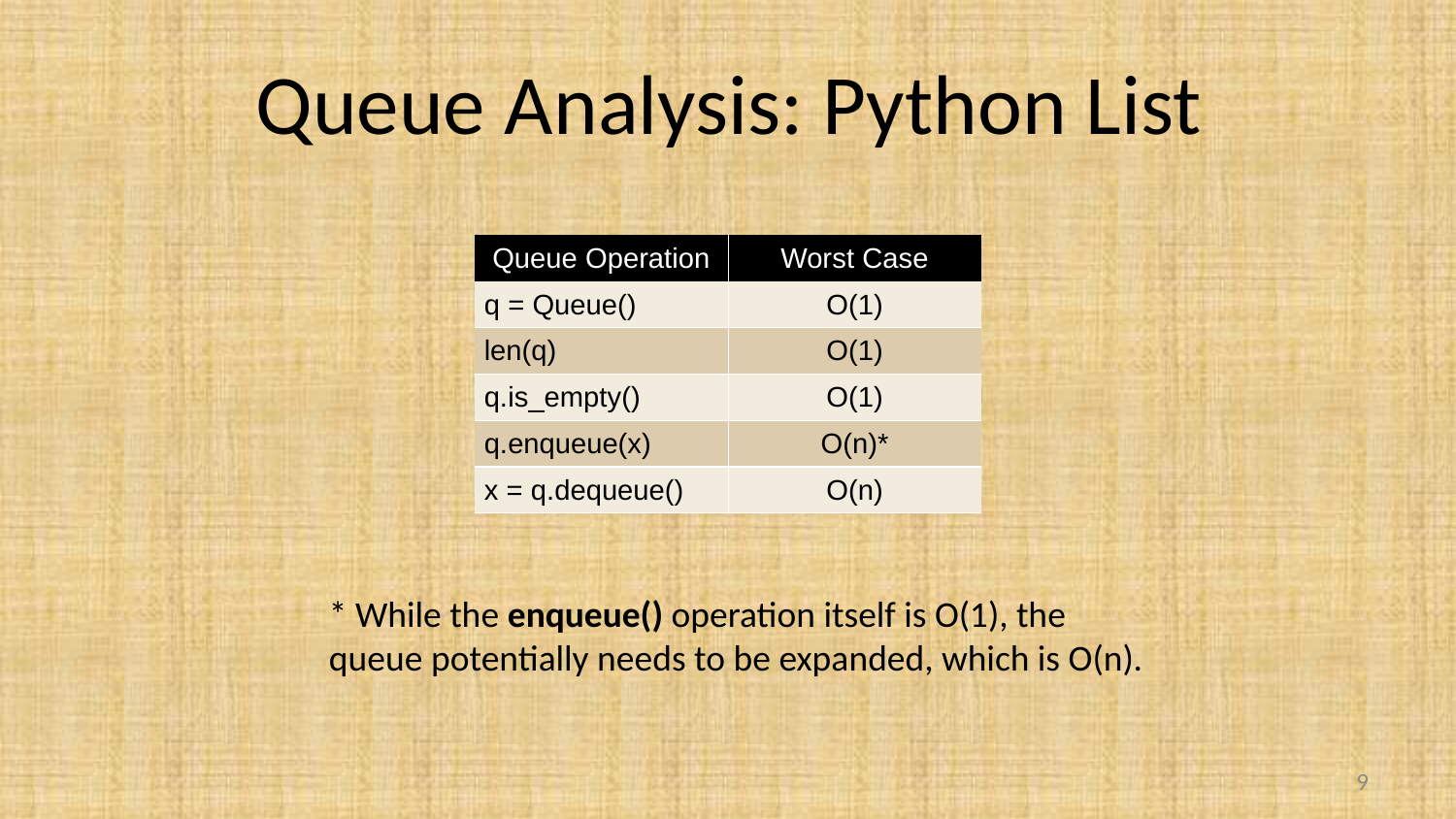

# Queue Analysis: Python List
| Queue Operation | Worst Case |
| --- | --- |
| q = Queue() | O(1) |
| len(q) | O(1) |
| q.is\_empty() | O(1) |
| q.enqueue(x) | O(n)\* |
| x = q.dequeue() | O(n) |
* While the enqueue() operation itself is O(1), the queue potentially needs to be expanded, which is O(n).
9